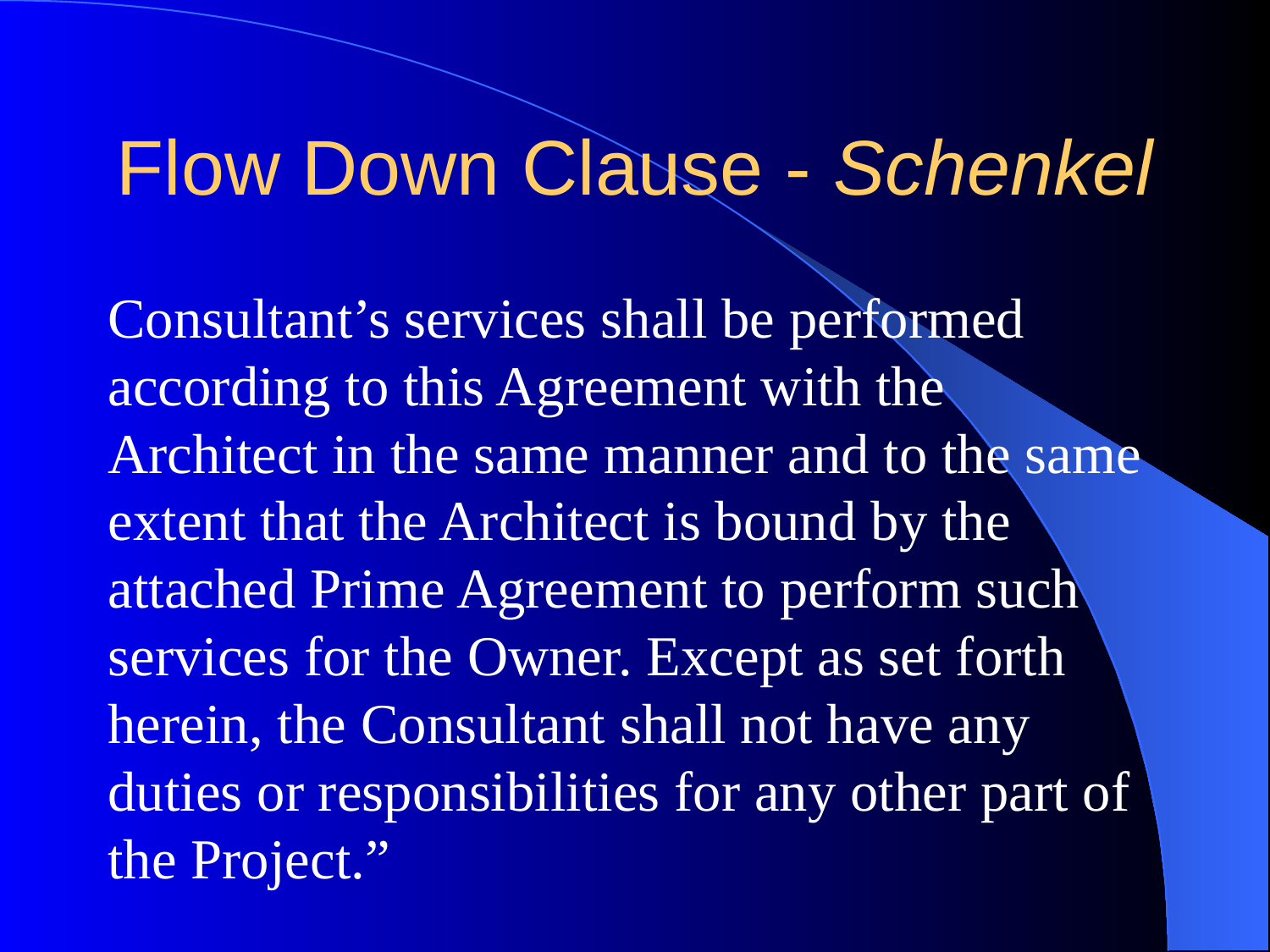

# Flow Down Clause - Schenkel
Consultant’s services shall be performed according to this Agreement with the Architect in the same manner and to the same extent that the Architect is bound by the attached Prime Agreement to perform such services for the Owner. Except as set forth herein, the Consultant shall not have any duties or responsibilities for any other part of the Project.”